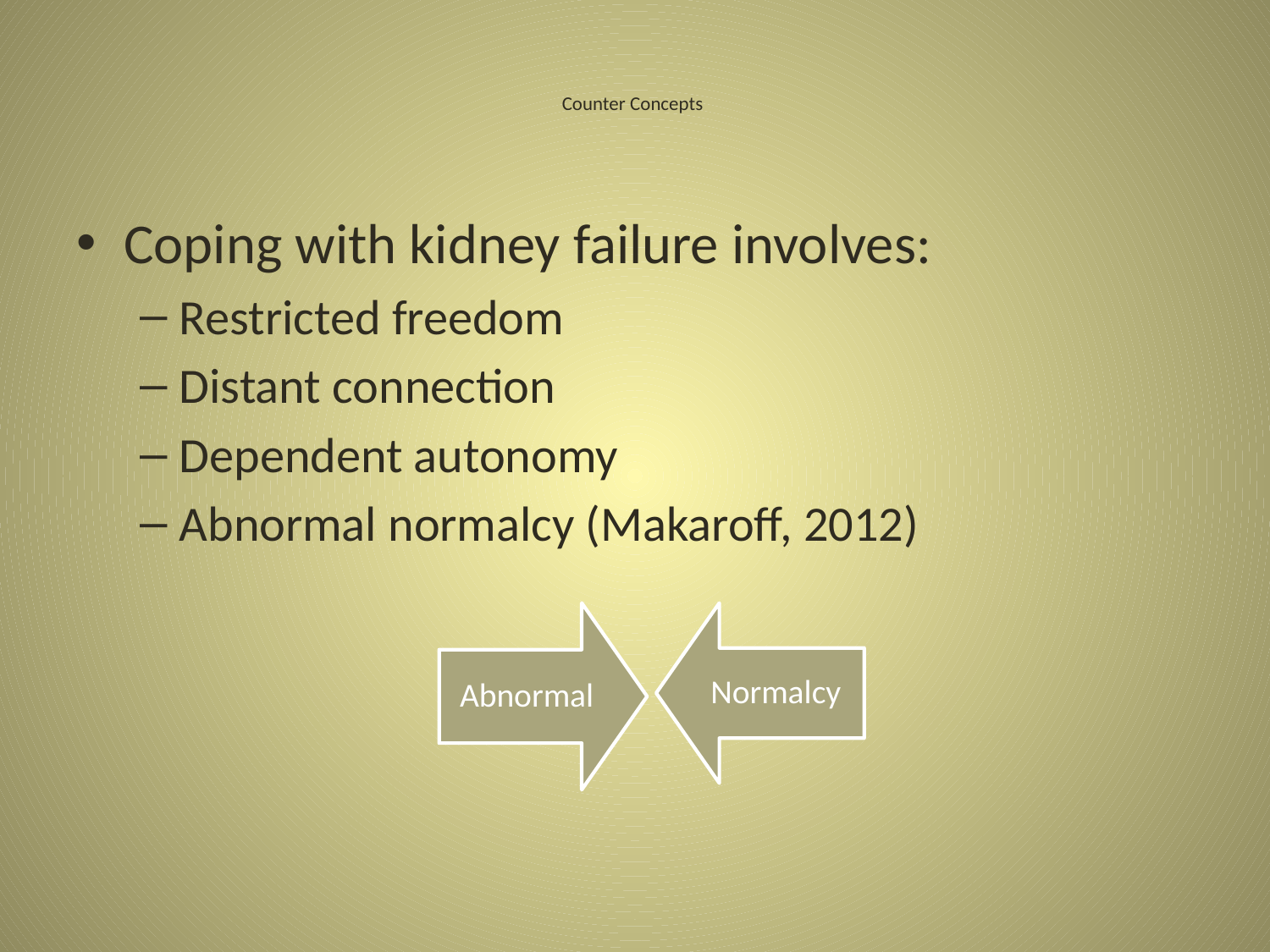

# Counter Concepts
Coping with kidney failure involves:
Restricted freedom
Distant connection
Dependent autonomy
Abnormal normalcy (Makaroff, 2012)
Abnormal
Normalcy